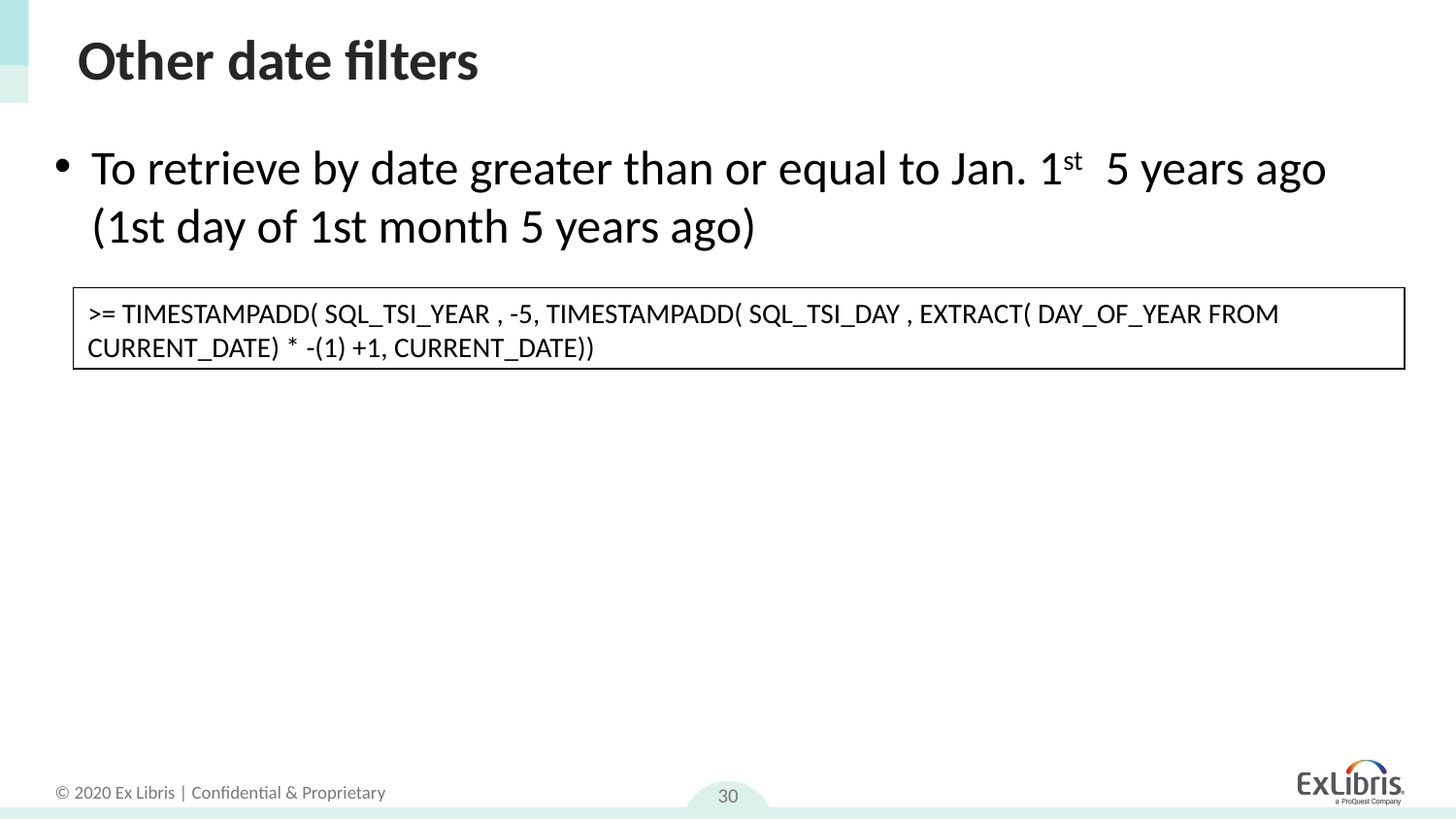

# Other date filters
To retrieve by date greater than or equal to Jan. 1st  5 years ago (1st day of 1st month 5 years ago)
>= TIMESTAMPADD( SQL_TSI_YEAR , -5, TIMESTAMPADD( SQL_TSI_DAY , EXTRACT( DAY_OF_YEAR FROM CURRENT_DATE) * -(1) +1, CURRENT_DATE))
30